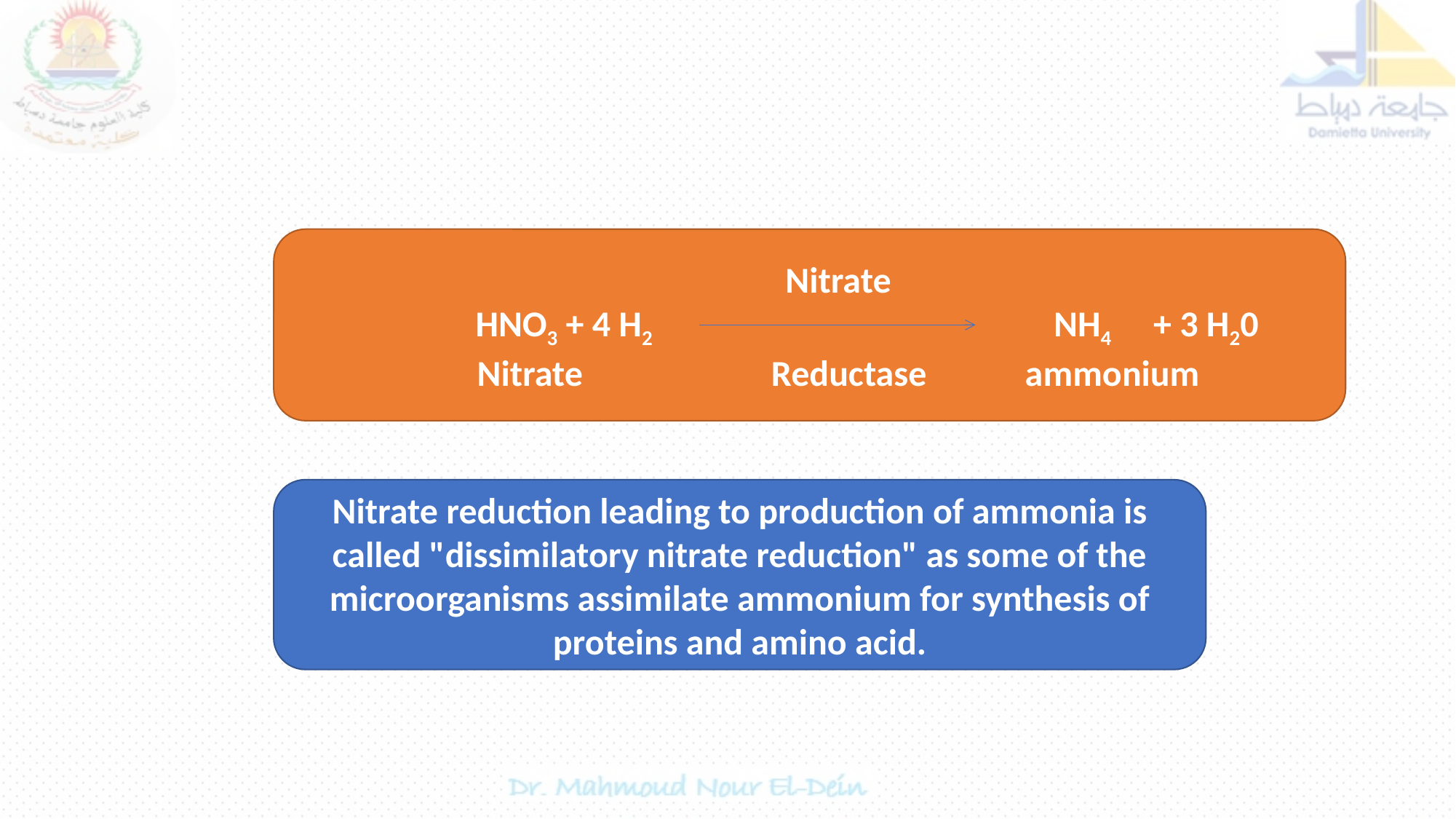

Nitrate      
              HNO3 + 4 H2                                                 NH4      + 3 H20
       Nitrate                       Reductase            ammonium
Nitrate reduction leading to production of ammonia is called "dissimilatory nitrate reduction" as some of the microorganisms assimilate ammonium for synthesis of proteins and amino acid.